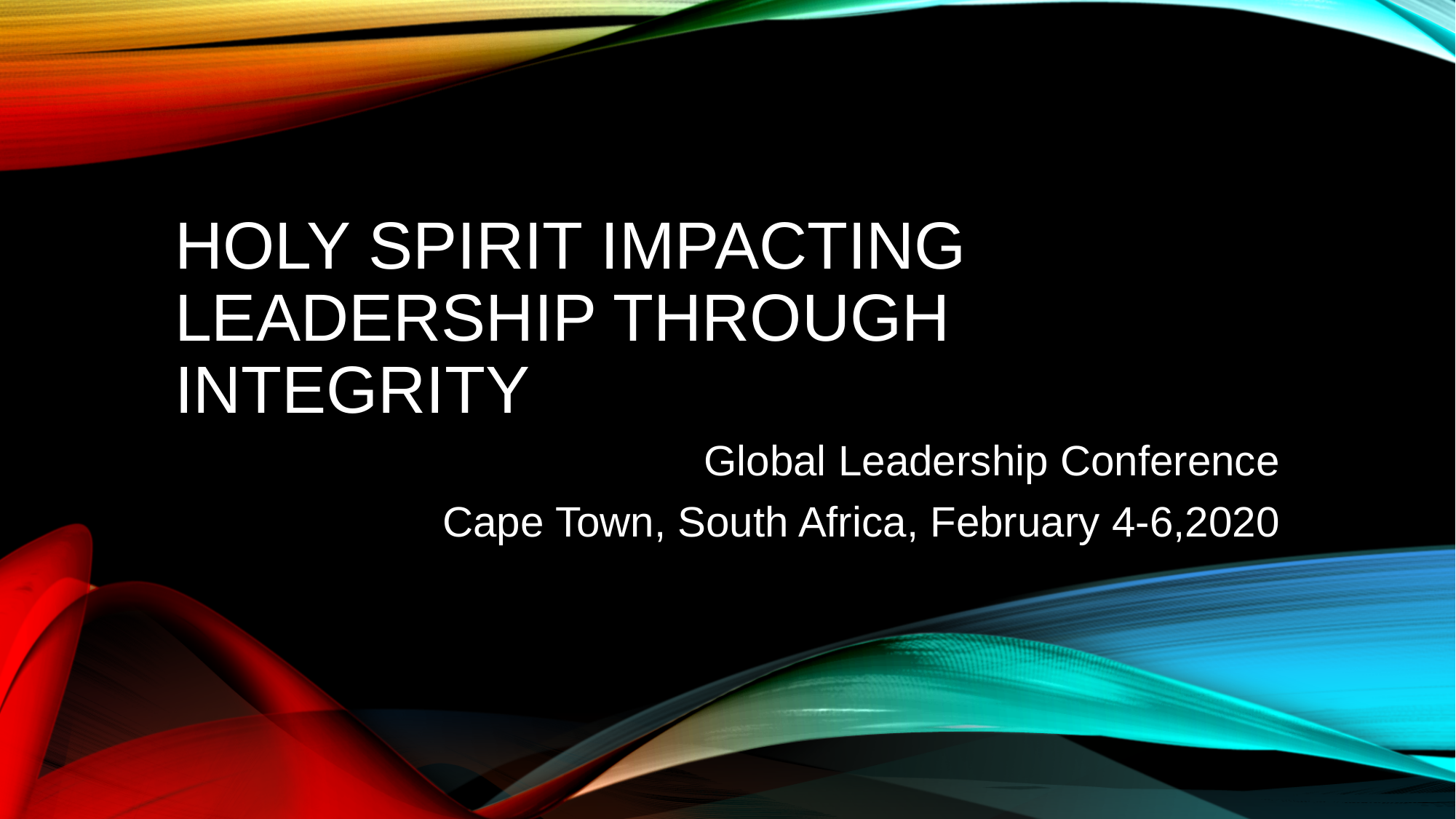

# Holy Spirit Impacting Leadership Through Integrity
Global Leadership Conference
Cape Town, South Africa, February 4-6,2020